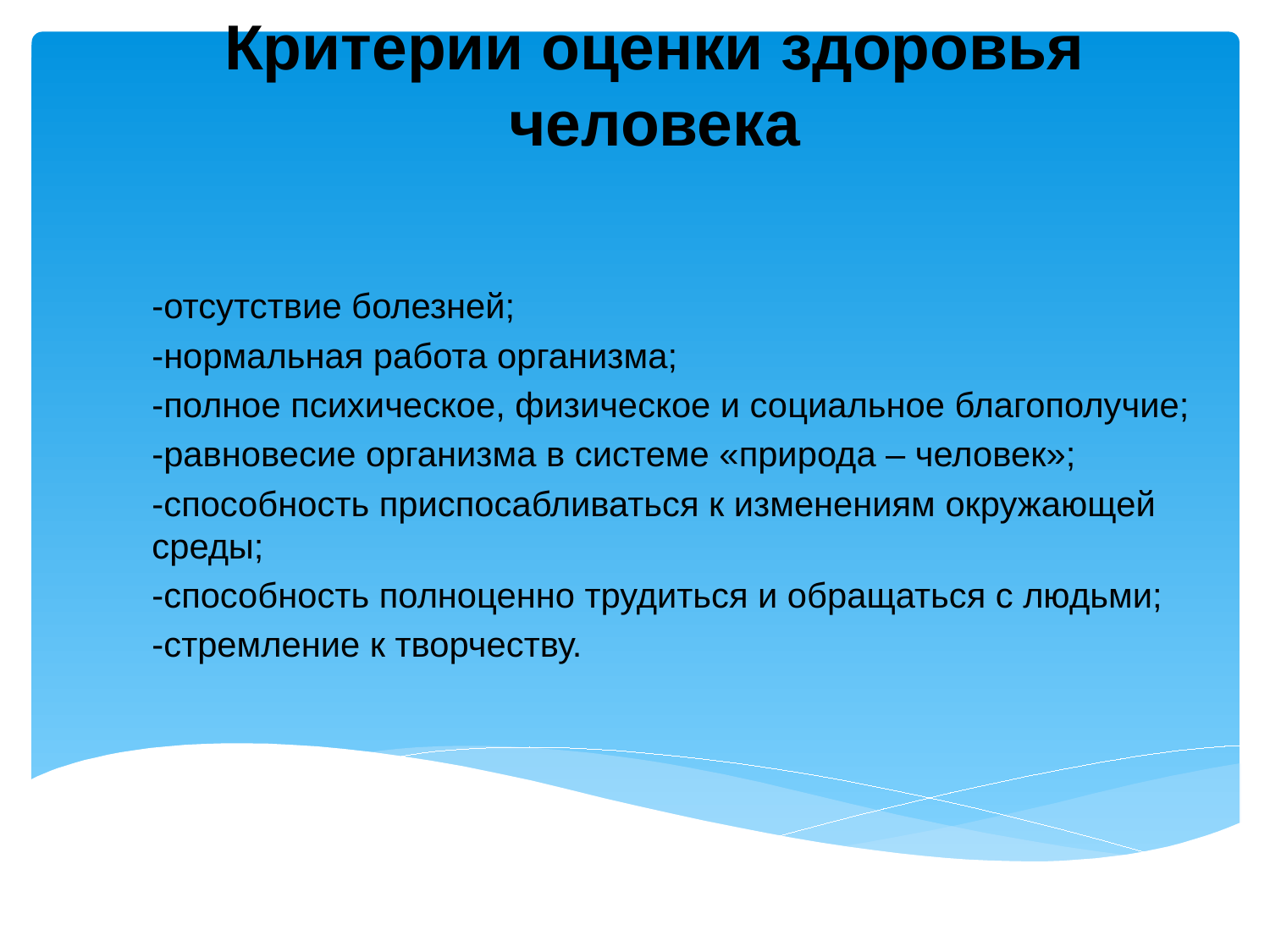

# Критерии оценки здоровья человека

-отсутствие болезней;
-нормальная работа организма;
-полное психическое, физическое и социальное благополучие;
-равновесие организма в системе «природа – человек»;
-способность приспосабливаться к изменениям окружающей среды;
-способность полноценно трудиться и обращаться с людьми;
-стремление к творчеству.